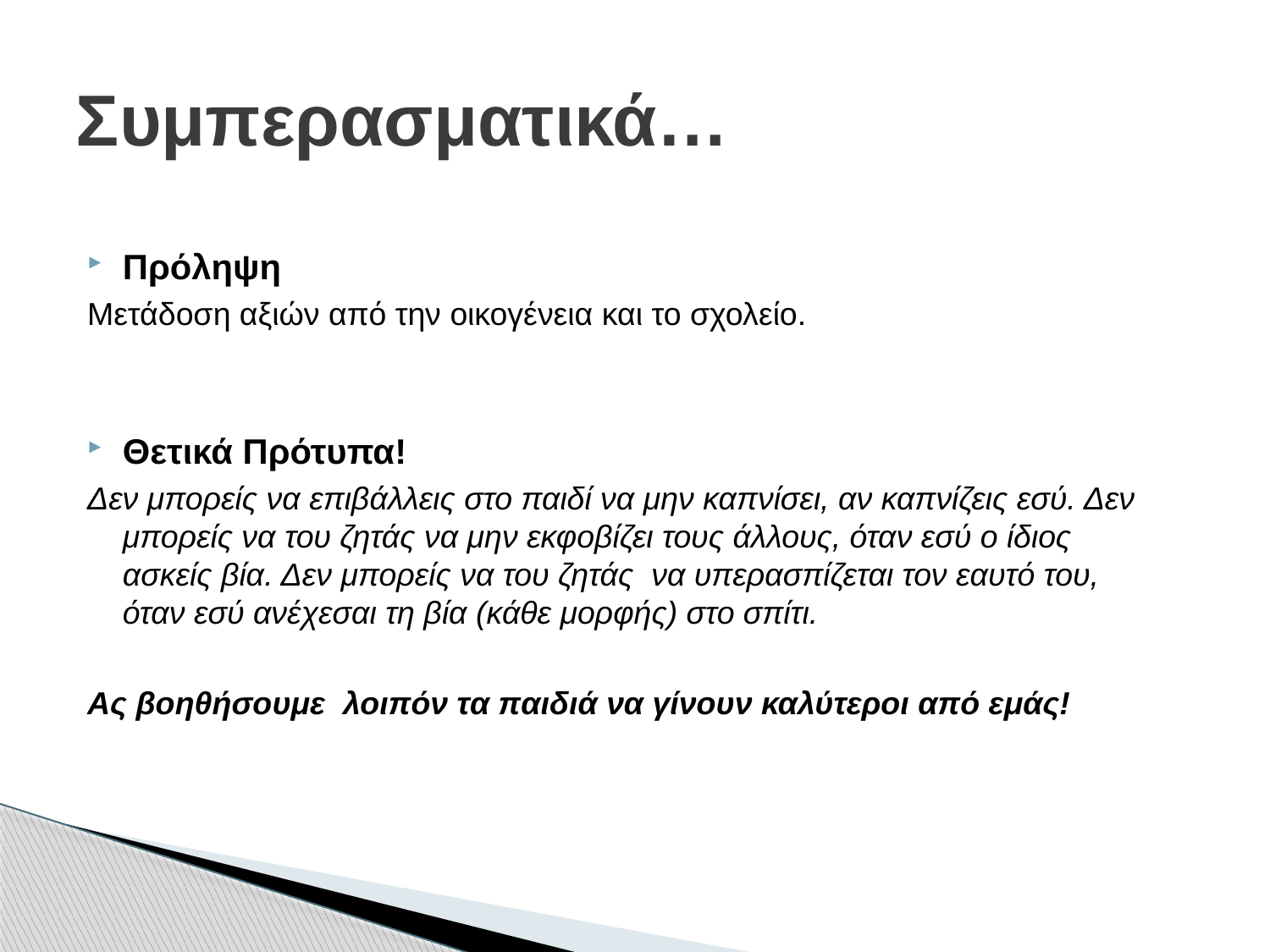

# Συμπερασματικά…
Πρόληψη
Μετάδοση αξιών από την οικογένεια και το σχολείο.

Θετικά Πρότυπα!
Δεν μπορείς να επιβάλλεις στο παιδί να μην καπνίσει, αν καπνίζεις εσύ. Δεν μπορείς να του ζητάς να μην εκφοβίζει τους άλλους, όταν εσύ ο ίδιος ασκείς βία. Δεν μπορείς να του ζητάς  να υπερασπίζεται τον εαυτό του, όταν εσύ ανέχεσαι τη βία (κάθε μορφής) στο σπίτι.

Ας βοηθήσουμε  λοιπόν τα παιδιά να γίνουν καλύτεροι από εμάς!